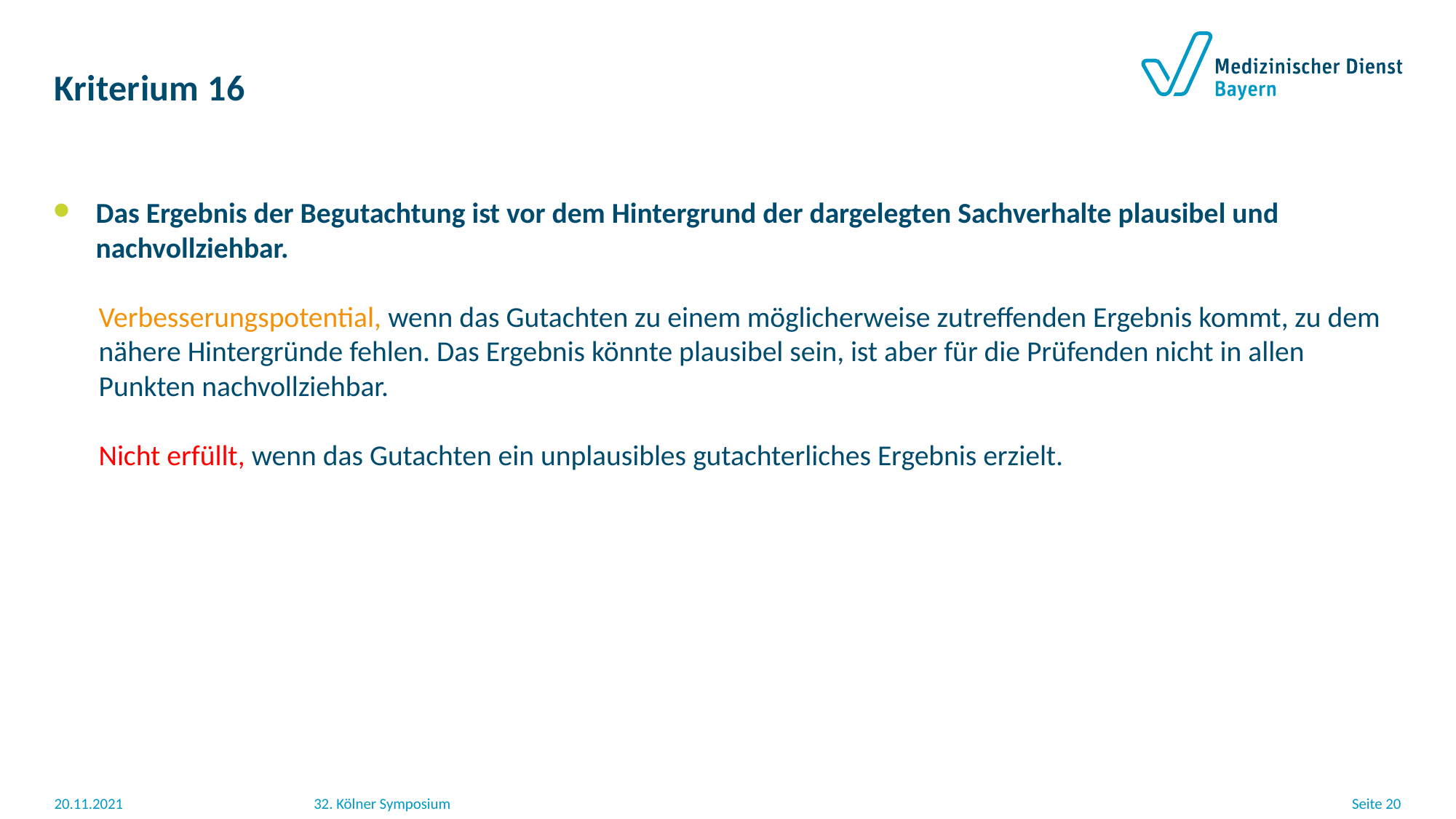

# Kriterium 16
Das Ergebnis der Begutachtung ist vor dem Hintergrund der dargelegten Sachverhalte plausibel und nachvollziehbar.

       Verbesserungspotential, wenn das Gutachten zu einem möglicherweise zutreffenden Ergebnis kommt, zu dem
       nähere Hintergründe fehlen. Das Ergebnis könnte plausibel sein, ist aber für die Prüfenden nicht in allen
       Punkten nachvollziehbar.

       Nicht erfüllt, wenn das Gutachten ein unplausibles gutachterliches Ergebnis erzielt.
20.11.2021
32. Kölner Symposium
Seite 20